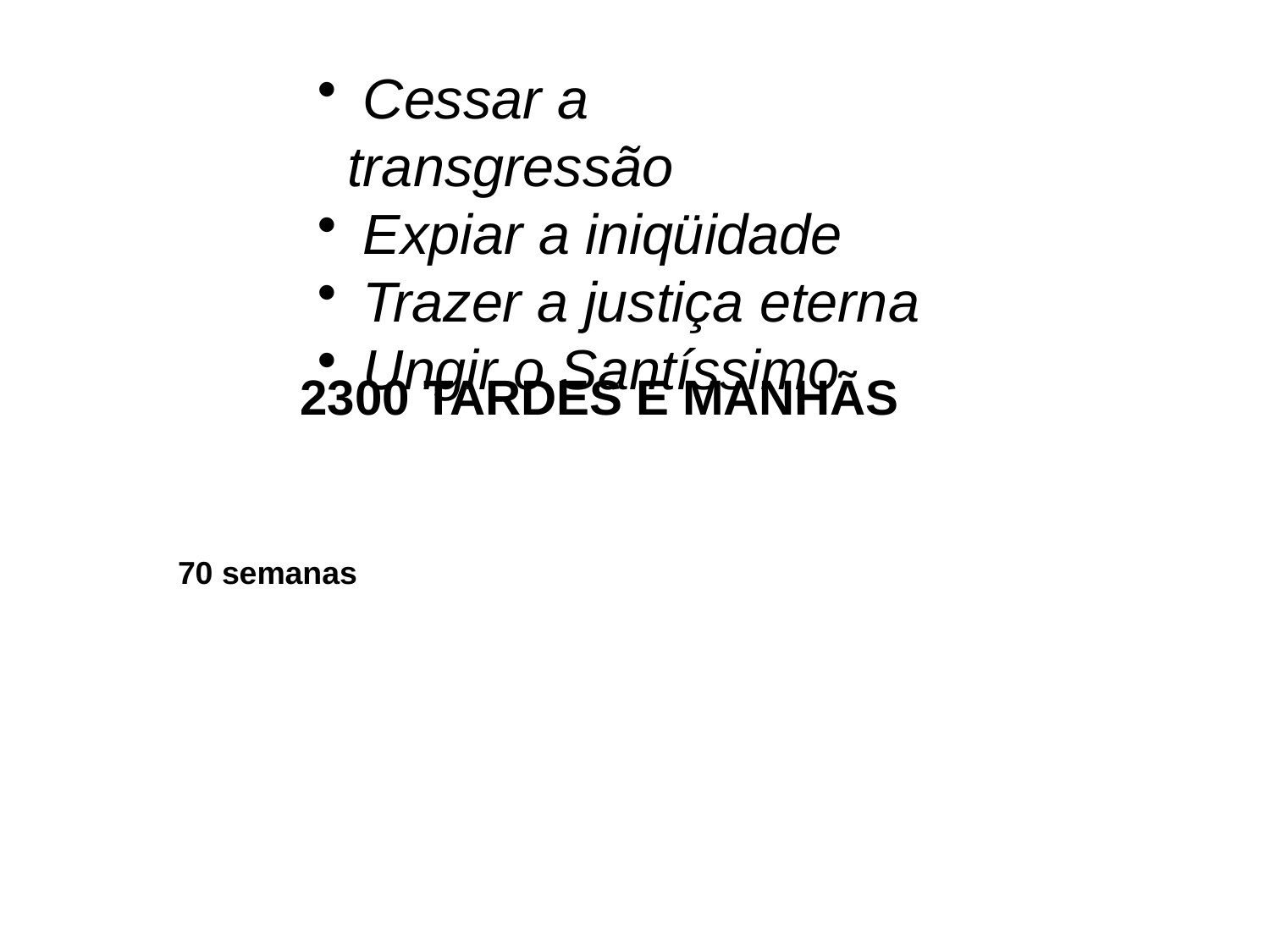

Cessar a transgressão
 Expiar a iniqüidade
 Trazer a justiça eterna
 Ungir o Santíssimo
2300 TARDES E MANHÃS
70 semanas